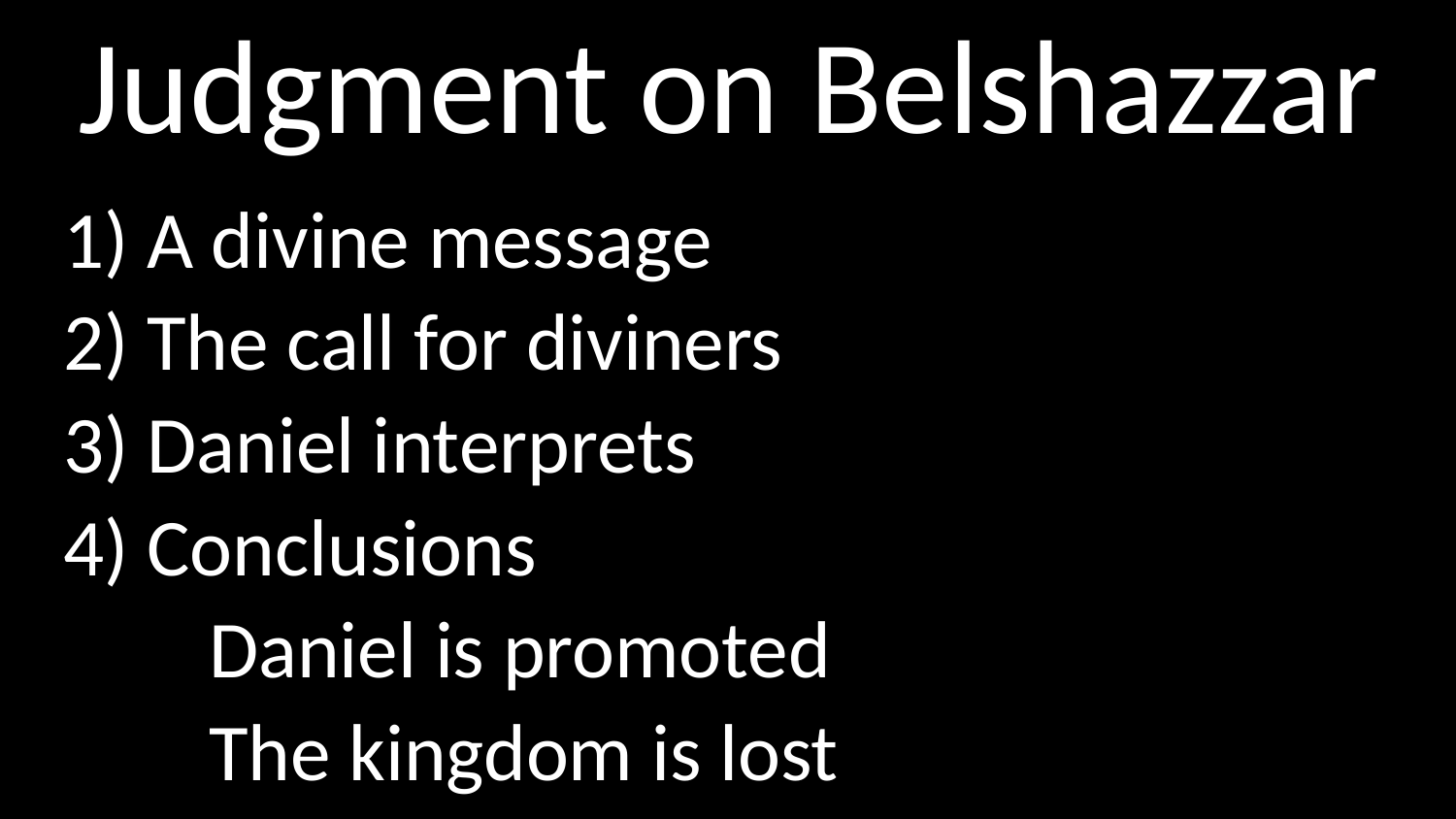

# Judgment on Belshazzar
1) A divine message
2) The call for diviners
3) Daniel interprets
4) Conclusions
	Daniel is promoted
	The kingdom is lost